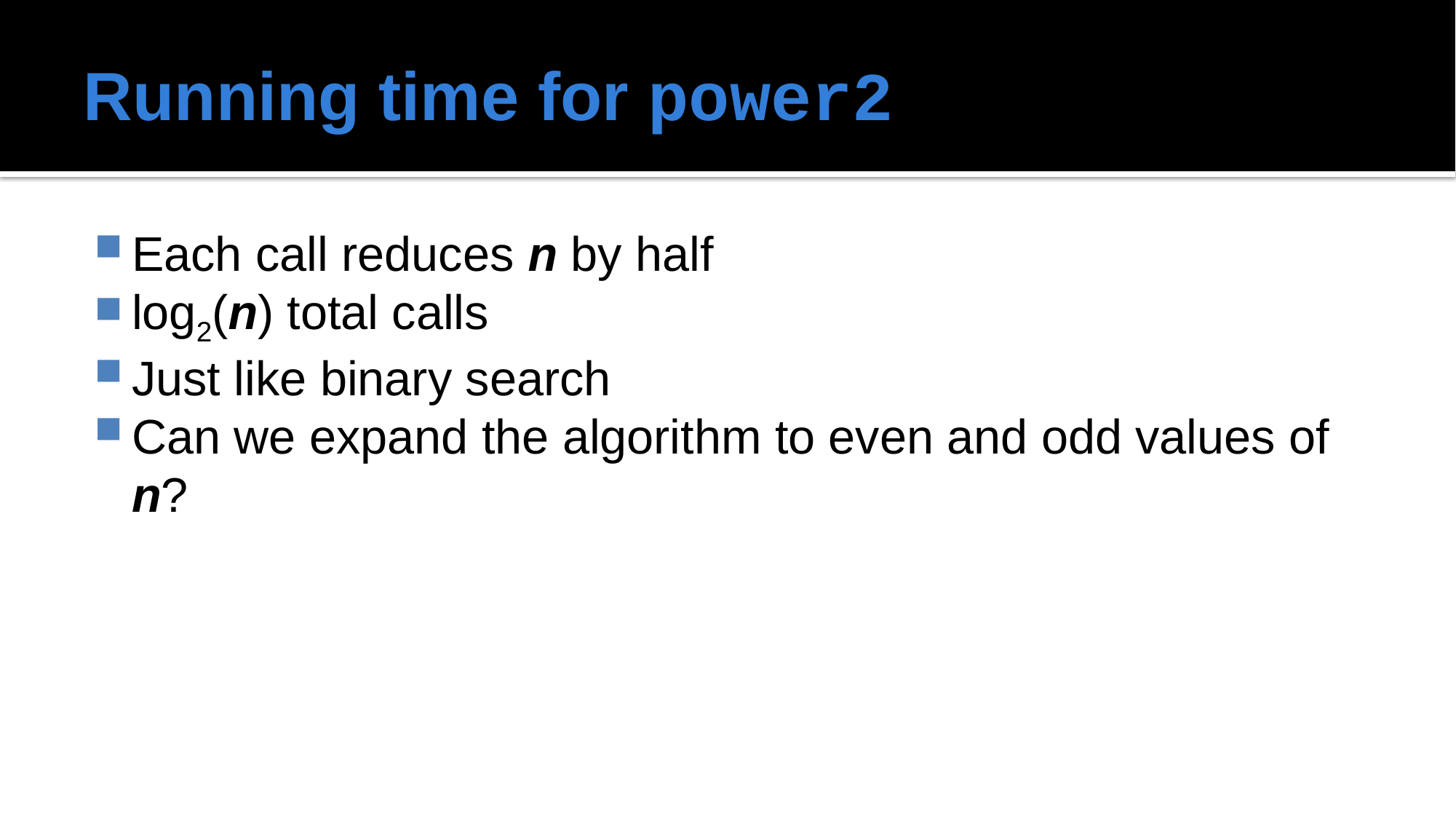

# Running time for power2
Each call reduces n by half
log2(n) total calls
Just like binary search
Can we expand the algorithm to even and odd values of n?